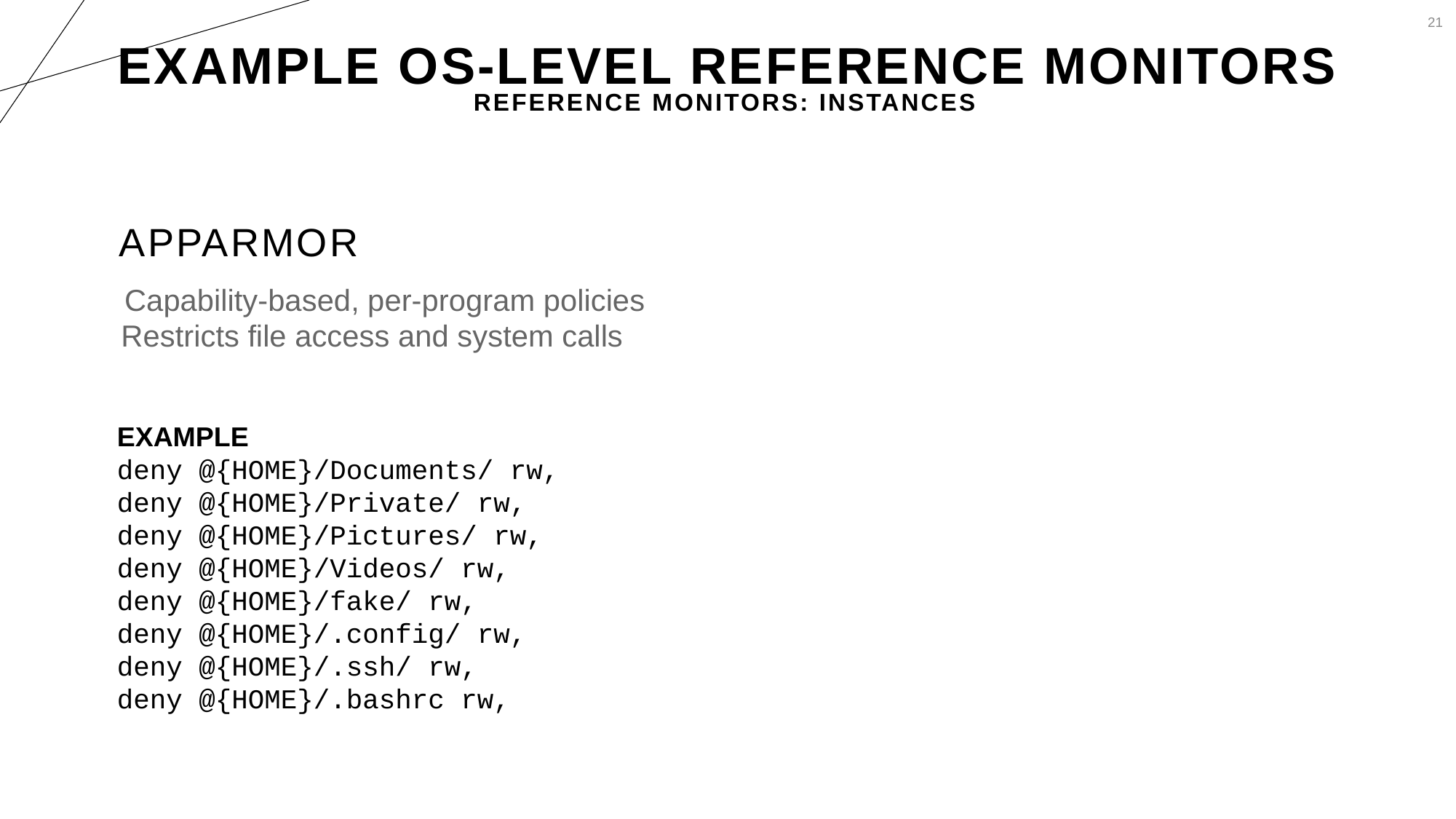

21
# Example OS-level Reference Monitors
Reference Monitors: Instances
AppArmor
Capability-based, per-program policies
Restricts file access and system calls
EXAMPLE
deny @{HOME}/Documents/ rw,
deny @{HOME}/Private/ rw,
deny @{HOME}/Pictures/ rw,
deny @{HOME}/Videos/ rw,
deny @{HOME}/fake/ rw,
deny @{HOME}/.config/ rw,
deny @{HOME}/.ssh/ rw,
deny @{HOME}/.bashrc rw,